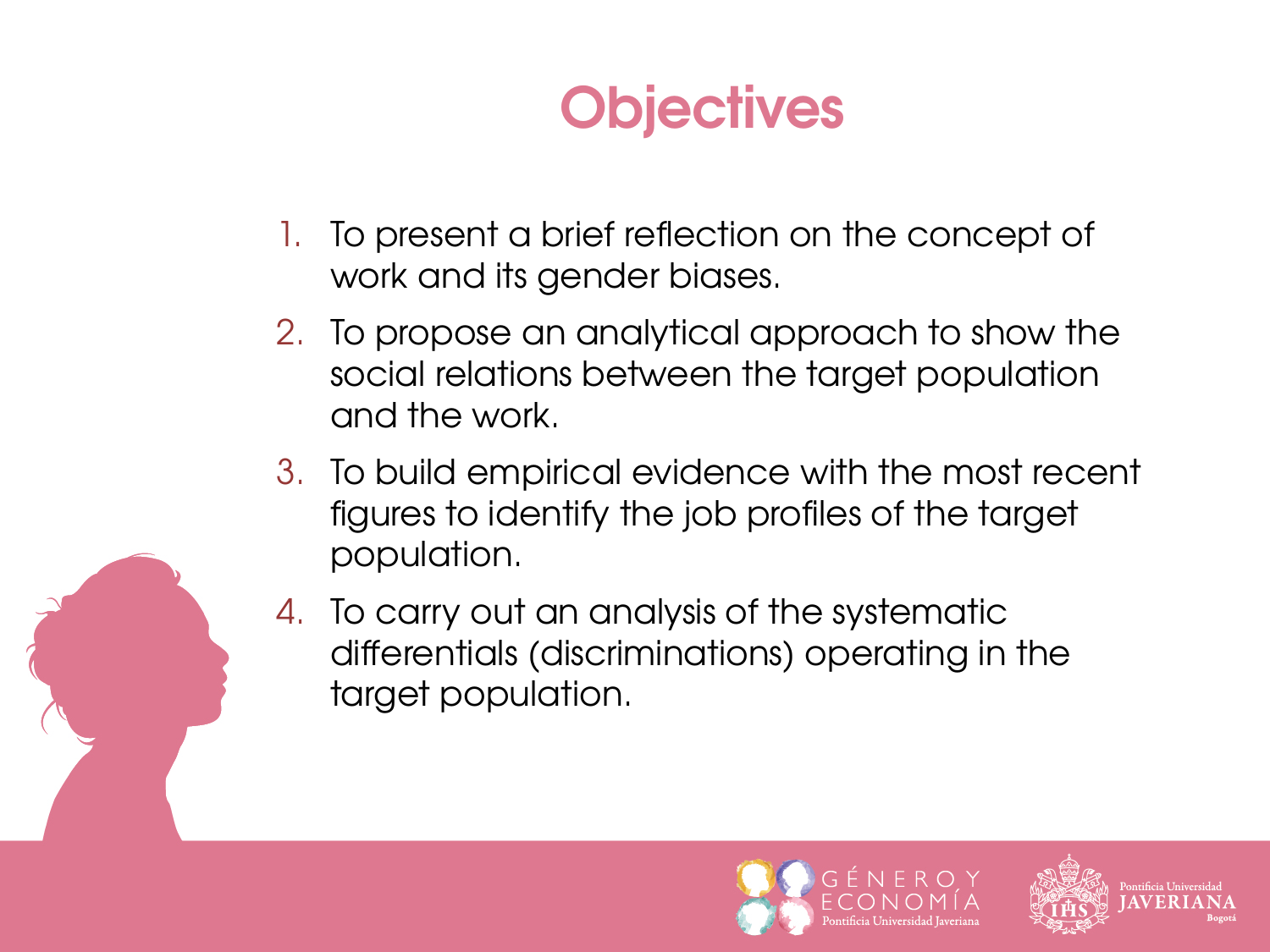

Objectives
To present a brief reflection on the concept of work and its gender biases.
To propose an analytical approach to show the social relations between the target population and the work.
To build empirical evidence with the most recent figures to identify the job profiles of the target population.
To carry out an analysis of the systematic differentials (discriminations) operating in the target population.